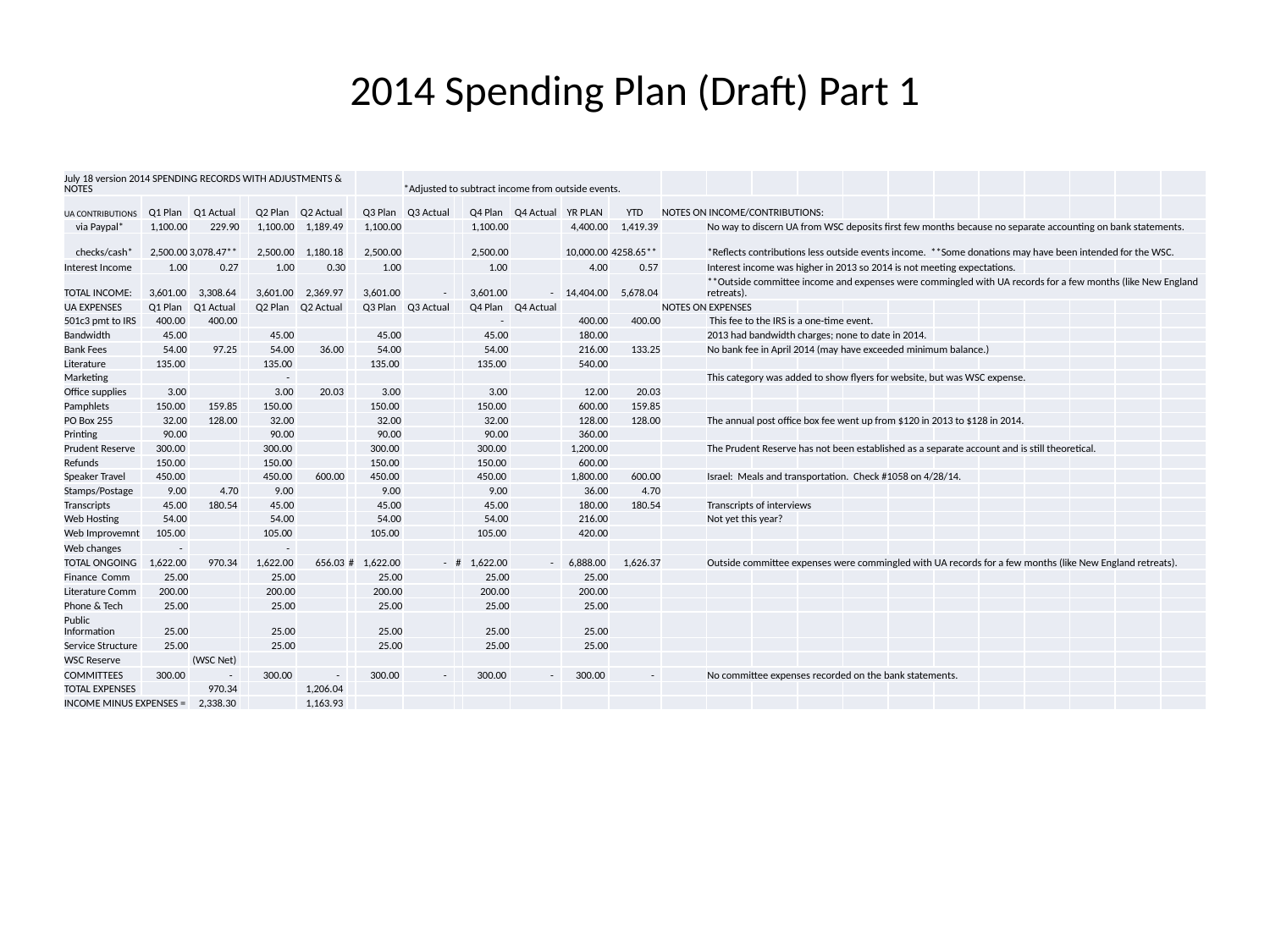

# 2014 Spending Plan (Draft) Part 1
| July 18 version 2014 SPENDING RECORDS WITH ADJUSTMENTS & NOTES |  |  |  |  |  |  |  | \*Adjusted to subtract income from outside events. |  |  |  |  |  |  |  |  |  |  |  |  |  |  |  |  |  |
| --- | --- | --- | --- | --- | --- | --- | --- | --- | --- | --- | --- | --- | --- | --- | --- | --- | --- | --- | --- | --- | --- | --- | --- | --- | --- |
| UA CONTRIBUTIONS | Q1 Plan | Q1 Actual |  | Q2 Plan | Q2 Actual |  | Q3 Plan | Q3 Actual |  | Q4 Plan | Q4 Actual | YR PLAN | YTD | NOTES ON INCOME/CONTRIBUTIONS: |  |  |  |  |  |  |  |  |  |  |  |
| via Paypal\* | 1,100.00 | 229.90 |  | 1,100.00 | 1,189.49 |  | 1,100.00 |  |  | 1,100.00 |  | 4,400.00 | 1,419.39 |  | No way to discern UA from WSC deposits first few months because no separate accounting on bank statements. |  |  |  |  |  |  |  |  |  |  |
| checks/cash\* | 2,500.00 | 3,078.47\*\* |  | 2,500.00 | 1,180.18 |  | 2,500.00 |  |  | 2,500.00 |  | 10,000.00 | 4258.65\*\* |  | \*Reflects contributions less outside events income. \*\*Some donations may have been intended for the WSC. |  |  |  |  |  |  |  |  |  |  |
| Interest Income | 1.00 | 0.27 |  | 1.00 | 0.30 |  | 1.00 |  |  | 1.00 |  | 4.00 | 0.57 |  | Interest income was higher in 2013 so 2014 is not meeting expectations. |  |  |  |  |  |  |  |  |  |  |
| TOTAL INCOME: | 3,601.00 | 3,308.64 |  | 3,601.00 | 2,369.97 |  | 3,601.00 | - |  | 3,601.00 | - | 14,404.00 | 5,678.04 |  | \*\*Outside committee income and expenses were commingled with UA records for a few months (like New England retreats). |  |  |  |  |  |  |  |  |  |  |
| UA EXPENSES | Q1 Plan | Q1 Actual |  | Q2 Plan | Q2 Actual |  | Q3 Plan | Q3 Actual |  | Q4 Plan | Q4 Actual |  |  | NOTES ON EXPENSES |  |  |  |  |  |  |  |  |  |  |  |
| 501c3 pmt to IRS | 400.00 | 400.00 |  |  |  |  |  |  |  | - |  | 400.00 | 400.00 |  | This fee to the IRS is a one-time event. |  |  |  |  |  |  |  |  |  |  |
| Bandwidth | 45.00 |  |  | 45.00 |  |  | 45.00 |  |  | 45.00 |  | 180.00 |  |  | 2013 had bandwidth charges; none to date in 2014. |  |  |  |  |  |  |  |  |  |  |
| Bank Fees | 54.00 | 97.25 |  | 54.00 | 36.00 |  | 54.00 |  |  | 54.00 |  | 216.00 | 133.25 |  | No bank fee in April 2014 (may have exceeded minimum balance.) |  |  |  |  |  |  |  |  |  |  |
| Literature | 135.00 |  |  | 135.00 |  |  | 135.00 |  |  | 135.00 |  | 540.00 |  |  |  |  |  |  |  |  |  |  |  |  |  |
| Marketing |  |  |  | - |  |  |  |  |  |  |  |  |  |  | This category was added to show flyers for website, but was WSC expense. |  |  |  |  |  |  |  |  |  |  |
| Office supplies | 3.00 |  |  | 3.00 | 20.03 |  | 3.00 |  |  | 3.00 |  | 12.00 | 20.03 |  |  |  |  |  |  |  |  |  |  |  |  |
| Pamphlets | 150.00 | 159.85 |  | 150.00 |  |  | 150.00 |  |  | 150.00 |  | 600.00 | 159.85 |  |  |  |  |  |  |  |  |  |  |  |  |
| PO Box 255 | 32.00 | 128.00 |  | 32.00 |  |  | 32.00 |  |  | 32.00 |  | 128.00 | 128.00 |  | The annual post office box fee went up from $120 in 2013 to $128 in 2014. |  |  |  |  |  |  |  |  |  |  |
| Printing | 90.00 |  |  | 90.00 |  |  | 90.00 |  |  | 90.00 |  | 360.00 |  |  |  |  |  |  |  |  |  |  |  |  |  |
| Prudent Reserve | 300.00 |  |  | 300.00 |  |  | 300.00 |  |  | 300.00 |  | 1,200.00 |  |  | The Prudent Reserve has not been established as a separate account and is still theoretical. |  |  |  |  |  |  |  |  |  |  |
| Refunds | 150.00 |  |  | 150.00 |  |  | 150.00 |  |  | 150.00 |  | 600.00 |  |  |  |  |  |  |  |  |  |  |  |  |  |
| Speaker Travel | 450.00 |  |  | 450.00 | 600.00 |  | 450.00 |  |  | 450.00 |  | 1,800.00 | 600.00 |  | Israel: Meals and transportation. Check #1058 on 4/28/14. |  |  |  |  |  |  |  |  |  |  |
| Stamps/Postage | 9.00 | 4.70 |  | 9.00 |  |  | 9.00 |  |  | 9.00 |  | 36.00 | 4.70 |  |  |  |  |  |  |  |  |  |  |  |  |
| Transcripts | 45.00 | 180.54 |  | 45.00 |  |  | 45.00 |  |  | 45.00 |  | 180.00 | 180.54 |  | Transcripts of interviews |  |  |  |  |  |  |  |  |  |  |
| Web Hosting | 54.00 |  |  | 54.00 |  |  | 54.00 |  |  | 54.00 |  | 216.00 |  |  | Not yet this year? |  |  |  |  |  |  |  |  |  |  |
| Web Improvemnt | 105.00 |  |  | 105.00 |  |  | 105.00 |  |  | 105.00 |  | 420.00 |  |  |  |  |  |  |  |  |  |  |  |  |  |
| Web changes | - |  |  | - |  |  |  |  |  |  |  |  |  |  |  |  |  |  |  |  |  |  |  |  |  |
| TOTAL ONGOING | 1,622.00 | 970.34 |  | 1,622.00 | 656.03 | # | 1,622.00 | - | # | 1,622.00 | - | 6,888.00 | 1,626.37 |  | Outside committee expenses were commingled with UA records for a few months (like New England retreats). |  |  |  |  |  |  |  |  |  |  |
| Finance Comm | 25.00 |  |  | 25.00 |  |  | 25.00 |  |  | 25.00 |  | 25.00 |  |  |  |  |  |  |  |  |  |  |  |  |  |
| Literature Comm | 200.00 |  |  | 200.00 |  |  | 200.00 |  |  | 200.00 |  | 200.00 |  |  |  |  |  |  |  |  |  |  |  |  |  |
| Phone & Tech | 25.00 |  |  | 25.00 |  |  | 25.00 |  |  | 25.00 |  | 25.00 |  |  |  |  |  |  |  |  |  |  |  |  |  |
| Public Information | 25.00 |  |  | 25.00 |  |  | 25.00 |  |  | 25.00 |  | 25.00 |  |  |  |  |  |  |  |  |  |  |  |  |  |
| Service Structure | 25.00 |  |  | 25.00 |  |  | 25.00 |  |  | 25.00 |  | 25.00 |  |  |  |  |  |  |  |  |  |  |  |  |  |
| WSC Reserve |  | (WSC Net) |  |  |  |  |  |  |  |  |  |  |  |  |  |  |  |  |  |  |  |  |  |  |  |
| COMMITTEES | 300.00 | - |  | 300.00 | - |  | 300.00 | - |  | 300.00 | - | 300.00 | - |  | No committee expenses recorded on the bank statements. |  |  |  |  |  |  |  |  |  |  |
| TOTAL EXPENSES |  | 970.34 |  |  | 1,206.04 |  |  |  |  |  |  |  |  |  |  |  |  |  |  |  |  |  |  |  |  |
| INCOME MINUS EXPENSES = |  | 2,338.30 |  |  | 1,163.93 |  |  |  |  |  |  |  |  |  |  |  |  |  |  |  |  |  |  |  |  |